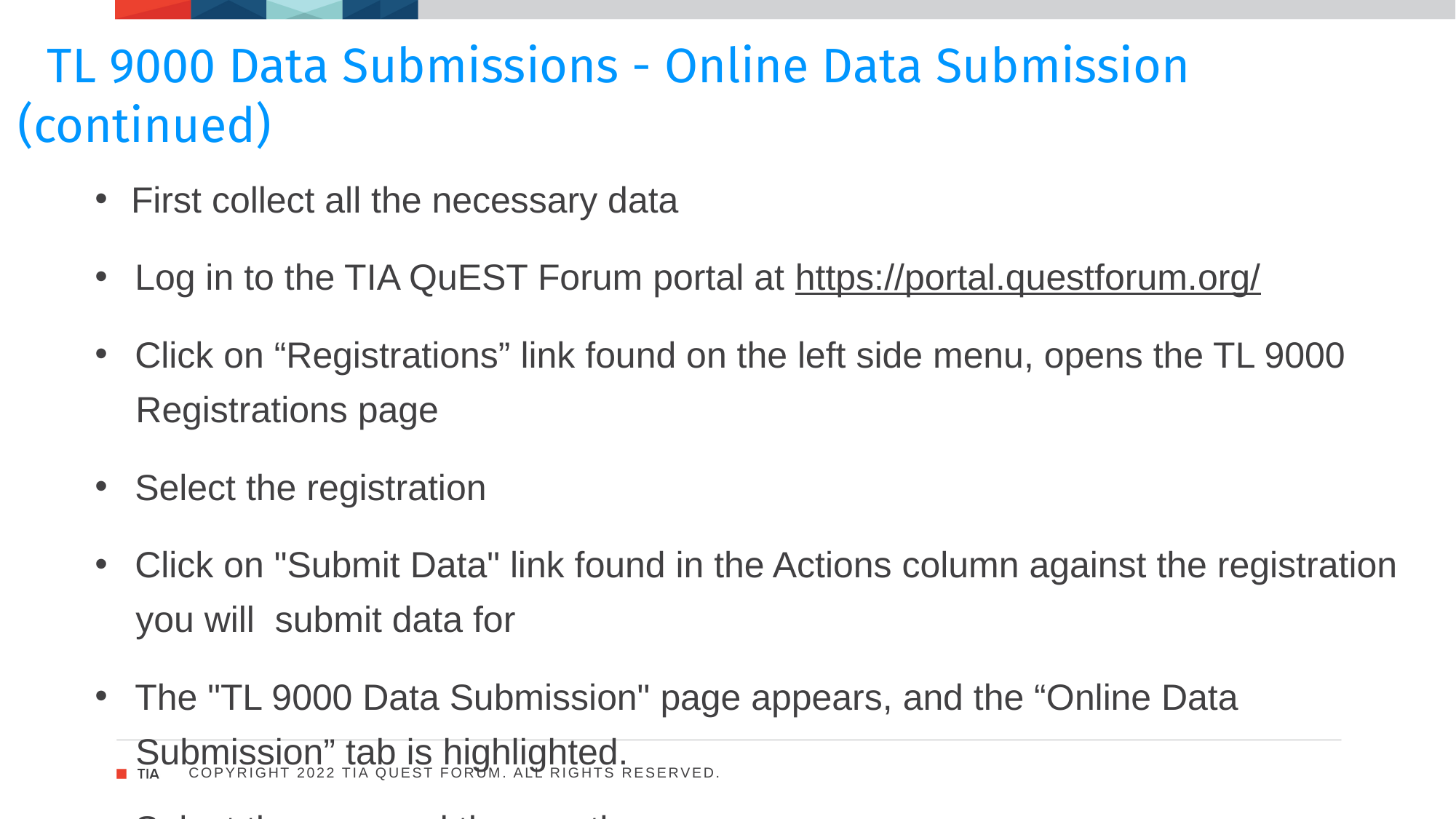

TL 9000 Data Submissions - Online Data Submission (continued)

  First collect all the necessary data

  Log in to the TIA QuEST Forum portal at https://portal.questforum.org/

  Click on “Registrations” link found on the left side menu, opens the TL 9000

    Registrations page

  Select the registration

  Click on "Submit Data" link found in the Actions column against the registration

    you will  submit data for

  The "TL 9000 Data Submission" page appears, and the “Online Data

    Submission” tab is highlighted.

  Select the year and the month

Copyright 2022 TIA QuEST Forum. All Rights Reserved.
22